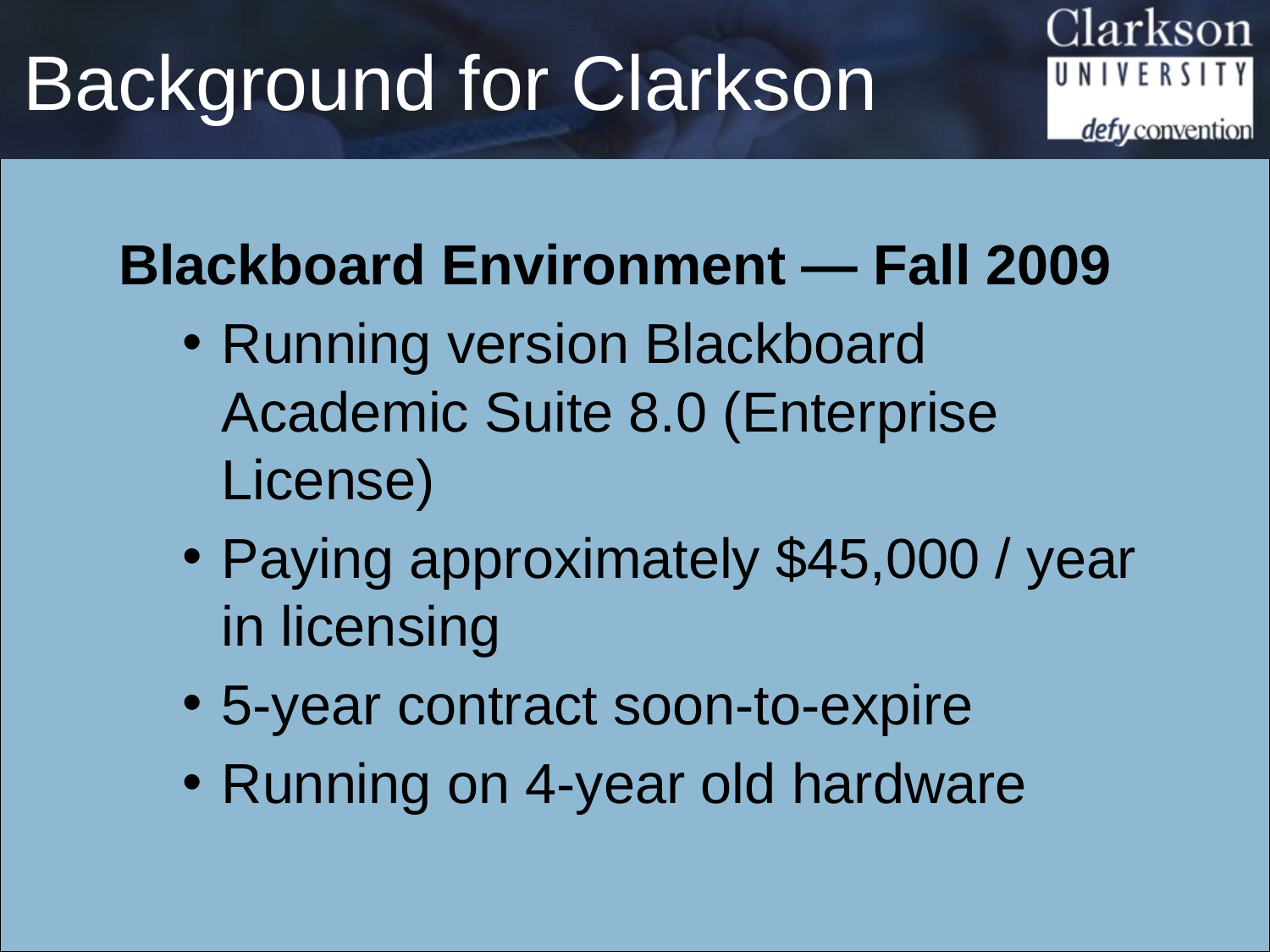

# Background for Clarkson
Blackboard Environment — Fall 2009
Running version Blackboard Academic Suite 8.0 (Enterprise License)
Paying approximately $45,000 / year in licensing
5-year contract soon-to-expire
Running on 4-year old hardware